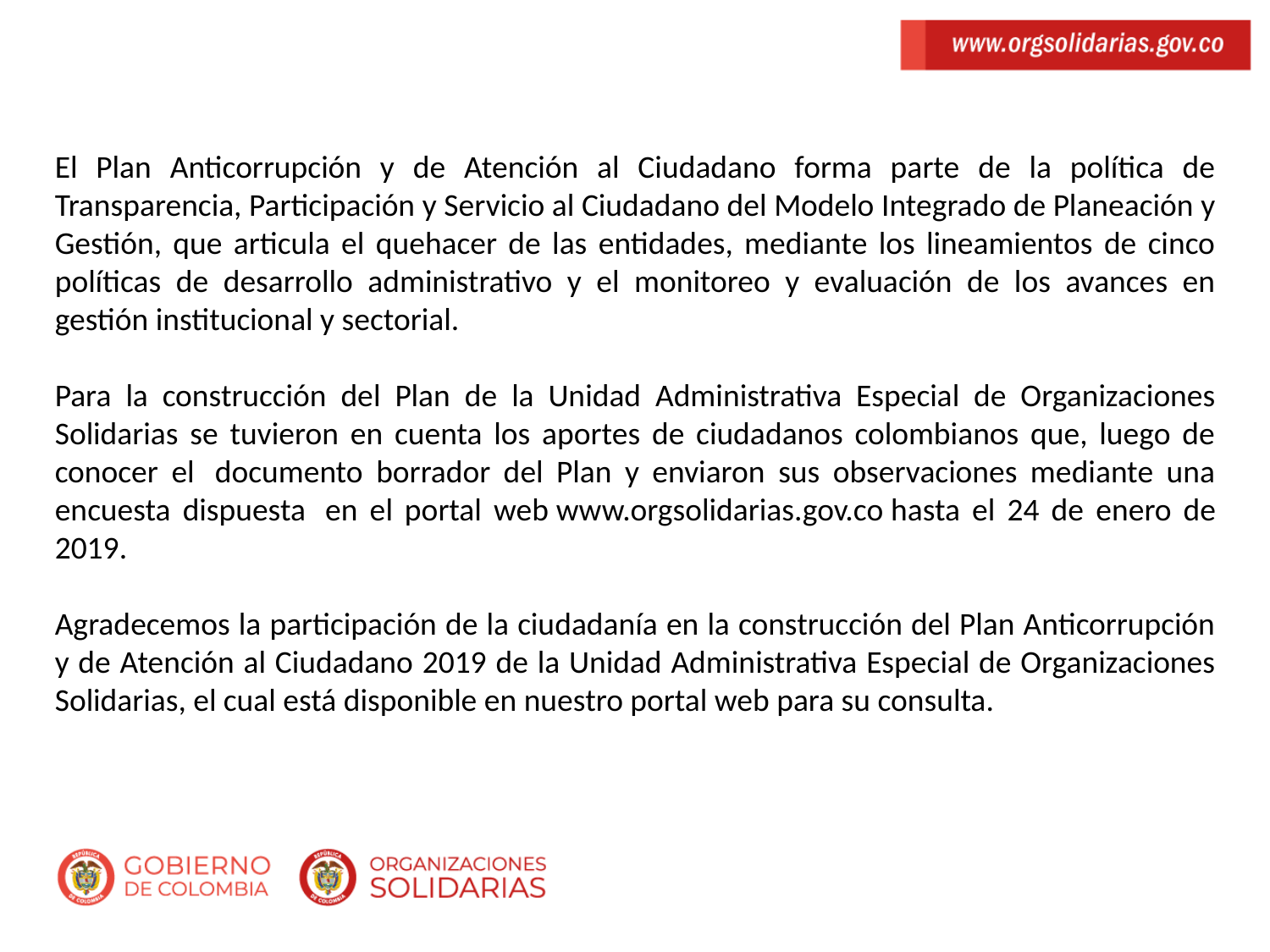

El Plan Anticorrupción y de Atención al Ciudadano forma parte de la política de Transparencia, Participación y Servicio al Ciudadano del Modelo Integrado de Planeación y Gestión, que articula el quehacer de las entidades, mediante los lineamientos de cinco políticas de desarrollo administrativo y el monitoreo y evaluación de los avances en gestión institucional y sectorial.

Para la construcción del Plan de la Unidad Administrativa Especial de Organizaciones Solidarias se tuvieron en cuenta los aportes de ciudadanos colombianos que, luego de conocer el  documento borrador del Plan y enviaron sus observaciones mediante una encuesta dispuesta  en el portal web www.orgsolidarias.gov.co hasta el 24 de enero de 2019.

Agradecemos la participación de la ciudadanía en la construcción del Plan Anticorrupción y de Atención al Ciudadano 2019 de la Unidad Administrativa Especial de Organizaciones Solidarias, el cual está disponible en nuestro portal web para su consulta.